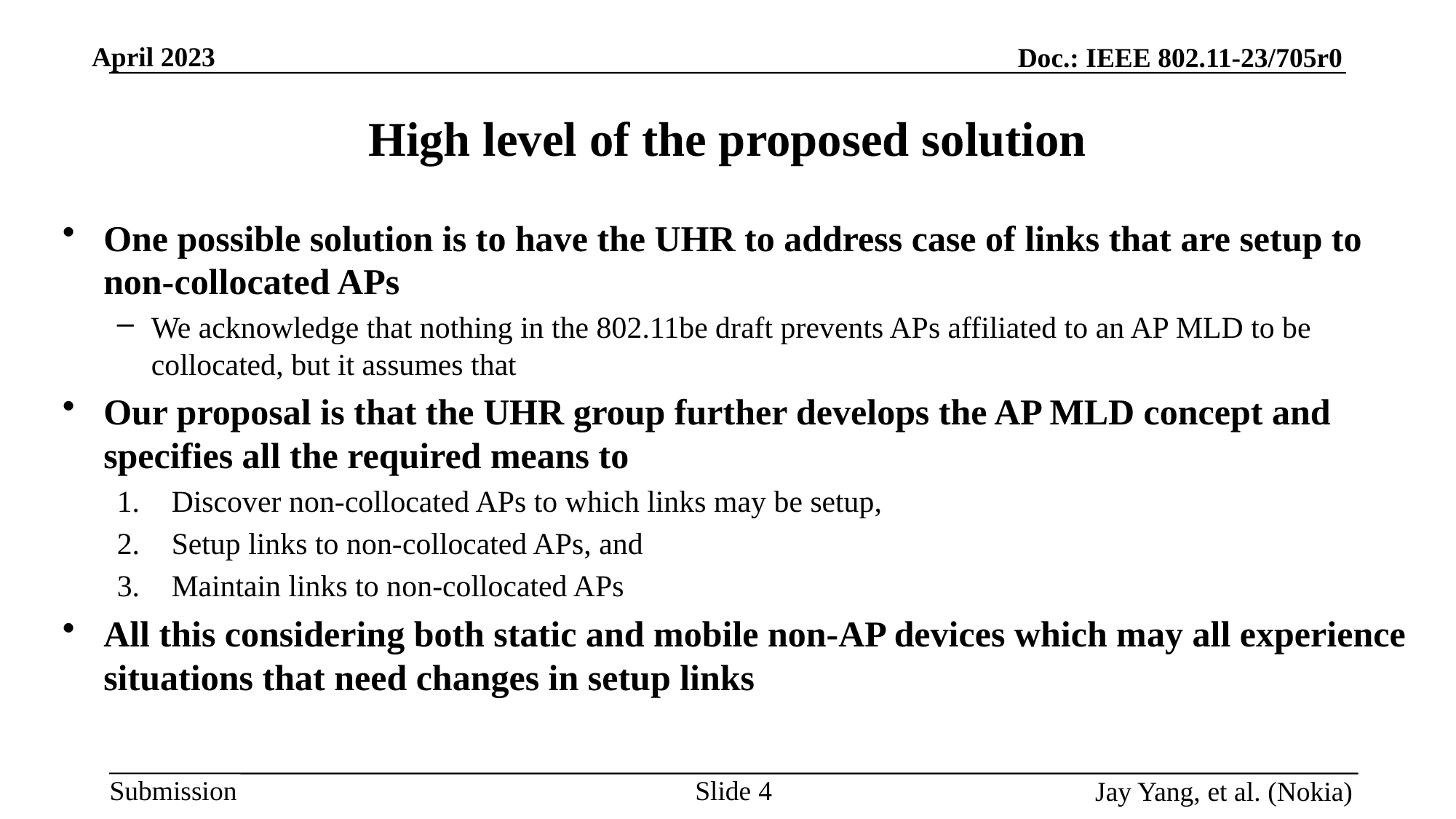

# High level of the proposed solution
One possible solution is to have the UHR to address case of links that are setup to non-collocated APs
We acknowledge that nothing in the 802.11be draft prevents APs affiliated to an AP MLD to be collocated, but it assumes that
Our proposal is that the UHR group further develops the AP MLD concept and specifies all the required means to
Discover non-collocated APs to which links may be setup,
Setup links to non-collocated APs, and
Maintain links to non-collocated APs
All this considering both static and mobile non-AP devices which may all experience situations that need changes in setup links

Slide 4
Jay Yang, et al. (Nokia)